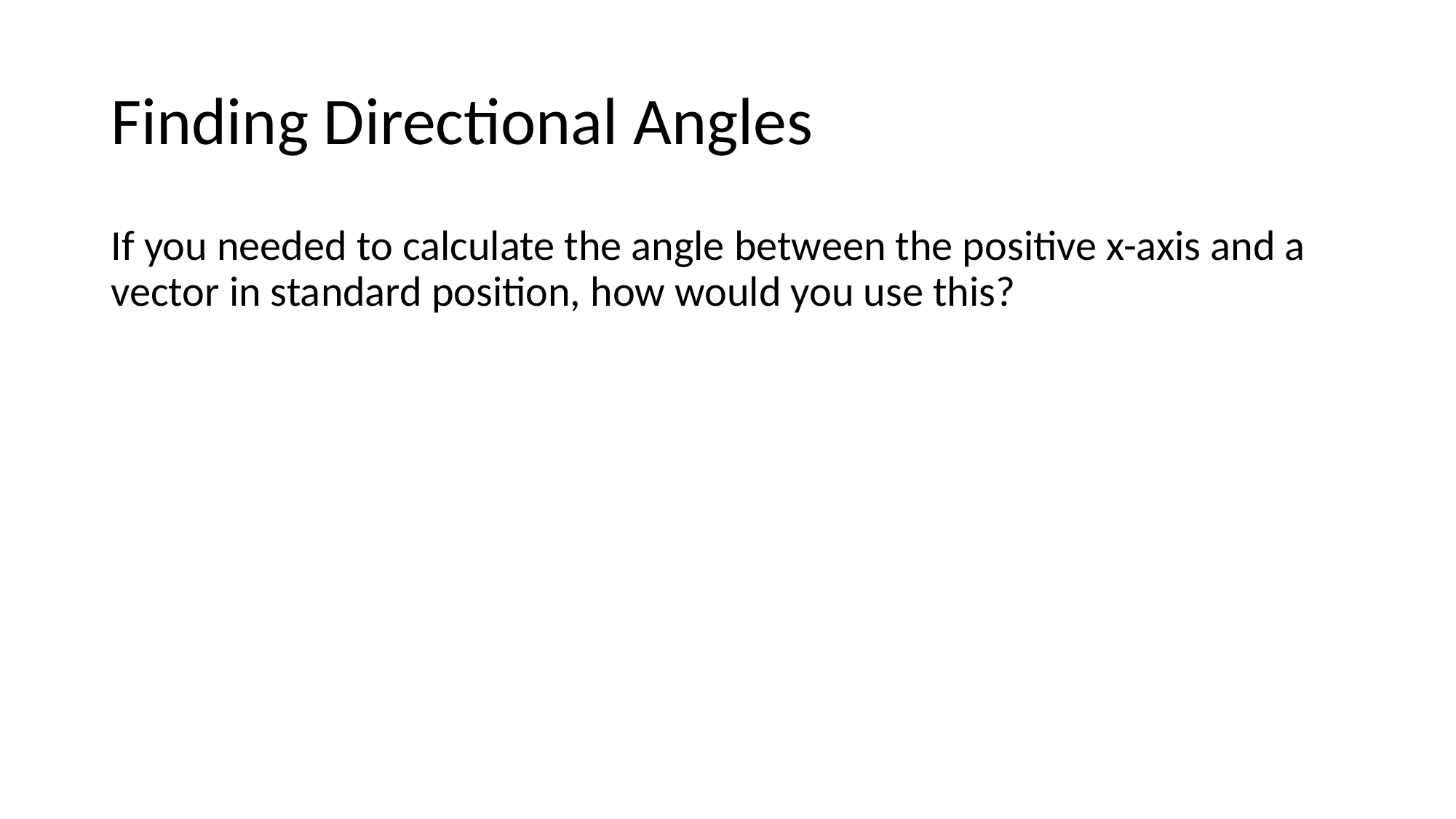

# Finding Directional Angles
If you needed to calculate the angle between the positive x-axis and a vector in standard position, how would you use this?